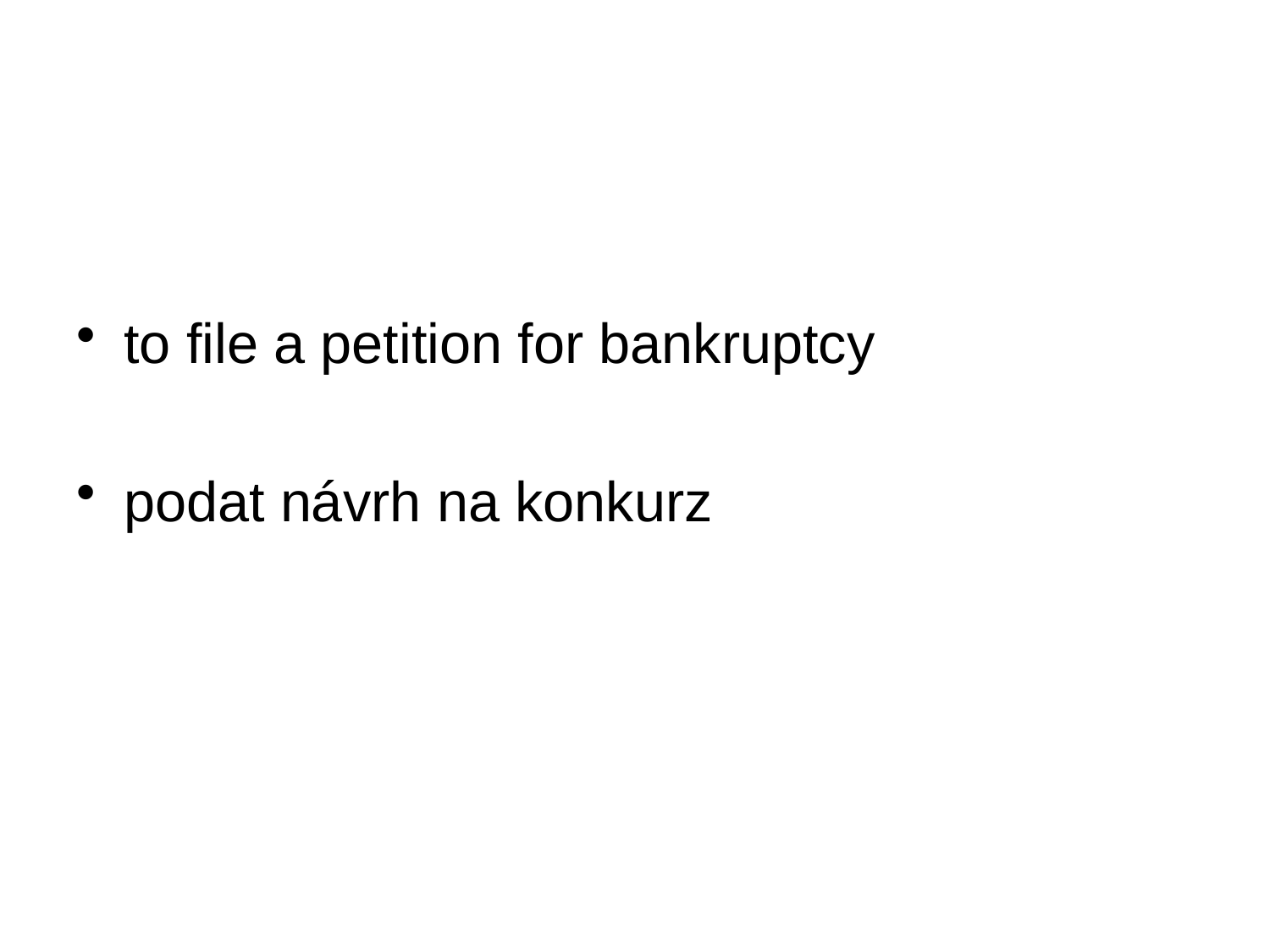

#

to file a petition for bankruptcy

podat návrh na konkurz